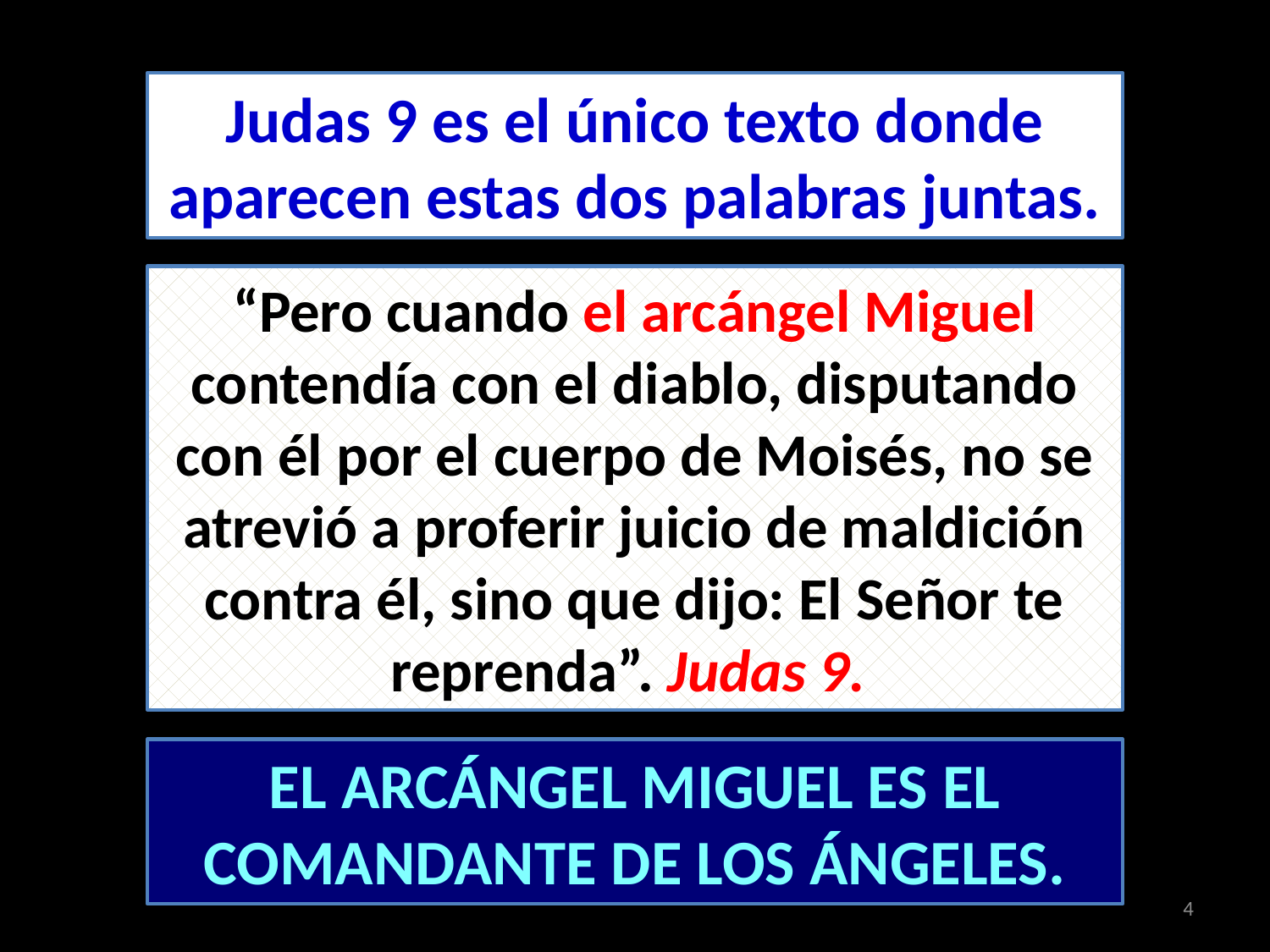

Judas 9 es el único texto donde aparecen estas dos palabras juntas.
“Pero cuando el arcángel Miguel contendía con el diablo, disputando con él por el cuerpo de Moisés, no se atrevió a proferir juicio de maldición contra él, sino que dijo: El Señor te reprenda”. Judas 9.
EL ARCÁNGEL MIGUEL ES EL COMANDANTE DE LOS ÁNGELES.
4